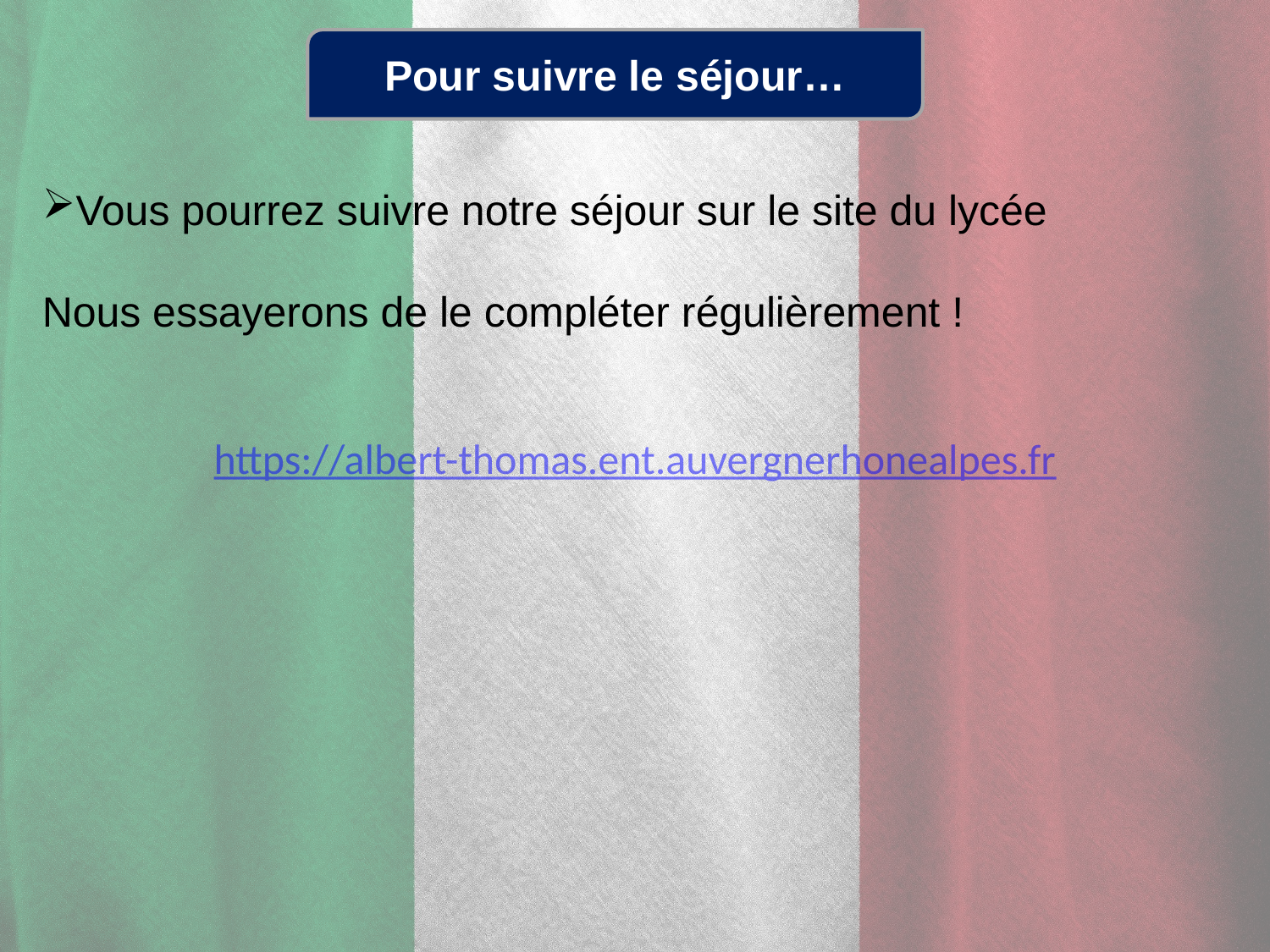

https://albert-thomas.ent.auvergnerhonealpes.fr

Pour suivre le séjour…

Vous pourrez suivre notre séjour sur le site du lycée

Nous essayerons de le compléter régulièrement !